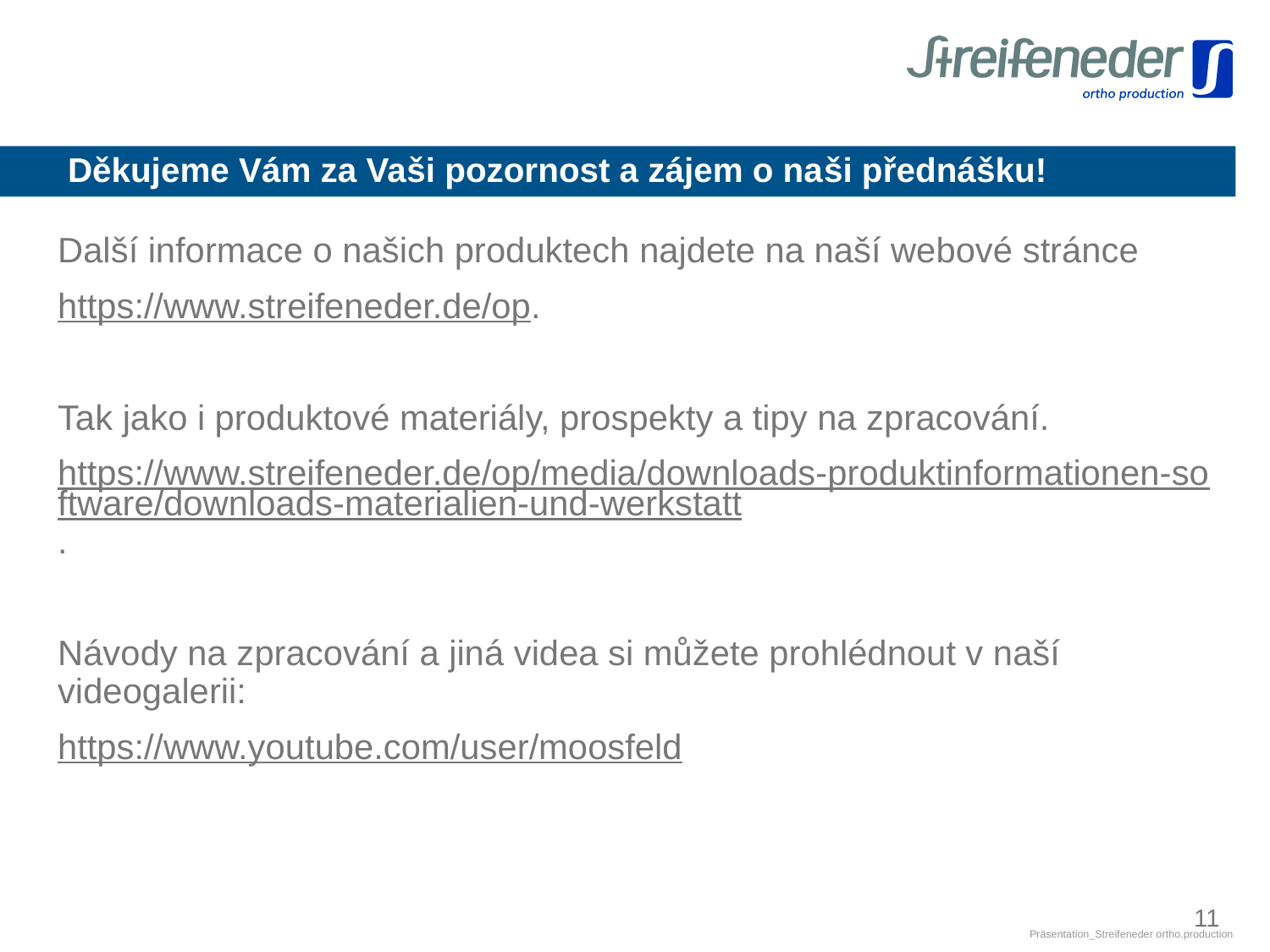

# Děkujeme Vám za Vaši pozornost a zájem o naši přednášku!
Další informace o našich produktech najdete na naší webové stránce
https://www.streifeneder.de/op.

Tak jako i produktové materiály, prospekty a tipy na zpracování.
https://www.streifeneder.de/op/media/downloads-produktinformationen-software/downloads-materialien-und-werkstatt.

Návody na zpracování a jiná videa si můžete prohlédnout v naší videogalerii:
https://www.youtube.com/user/moosfeld

11